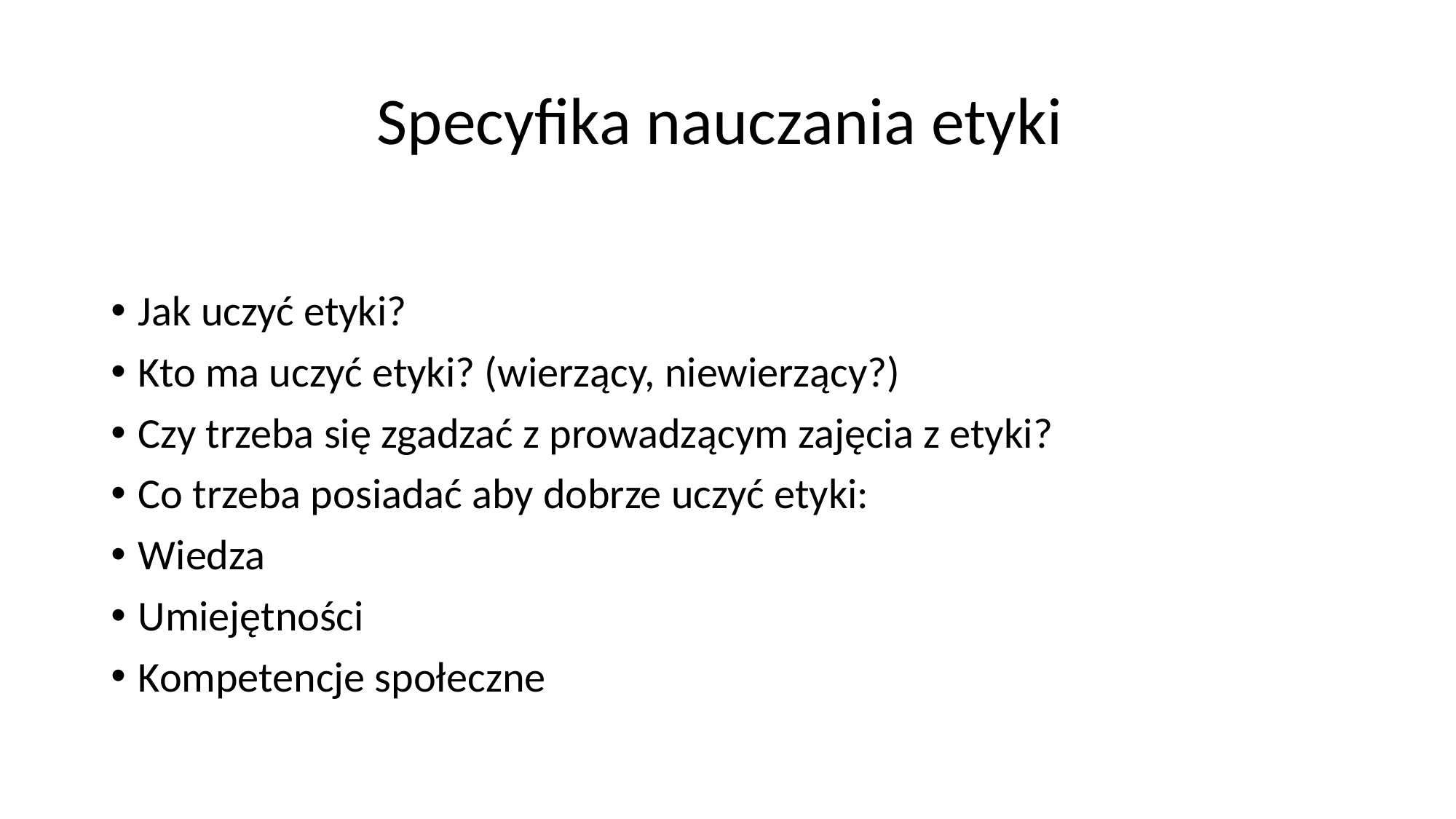

# Specyfika nauczania etyki

Jak uczyć etyki?
Kto ma uczyć etyki? (wierzący, niewierzący?)
Czy trzeba się zgadzać z prowadzącym zajęcia z etyki?
Co trzeba posiadać aby dobrze uczyć etyki:
Wiedza
Umiejętności
Kompetencje społeczne